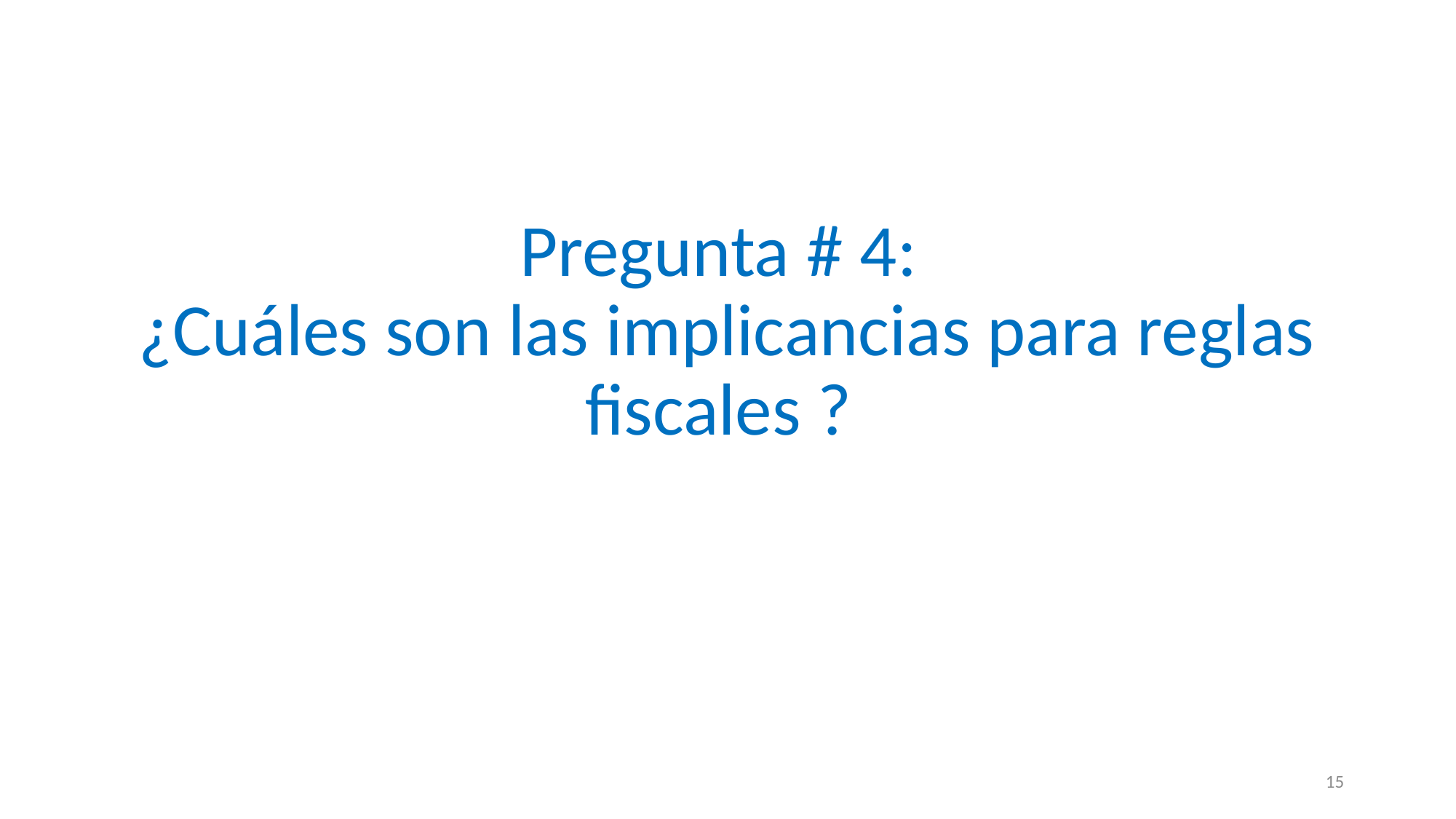

# Pregunta # 4: ¿Cuáles son las implicancias para reglas fiscales ?

15